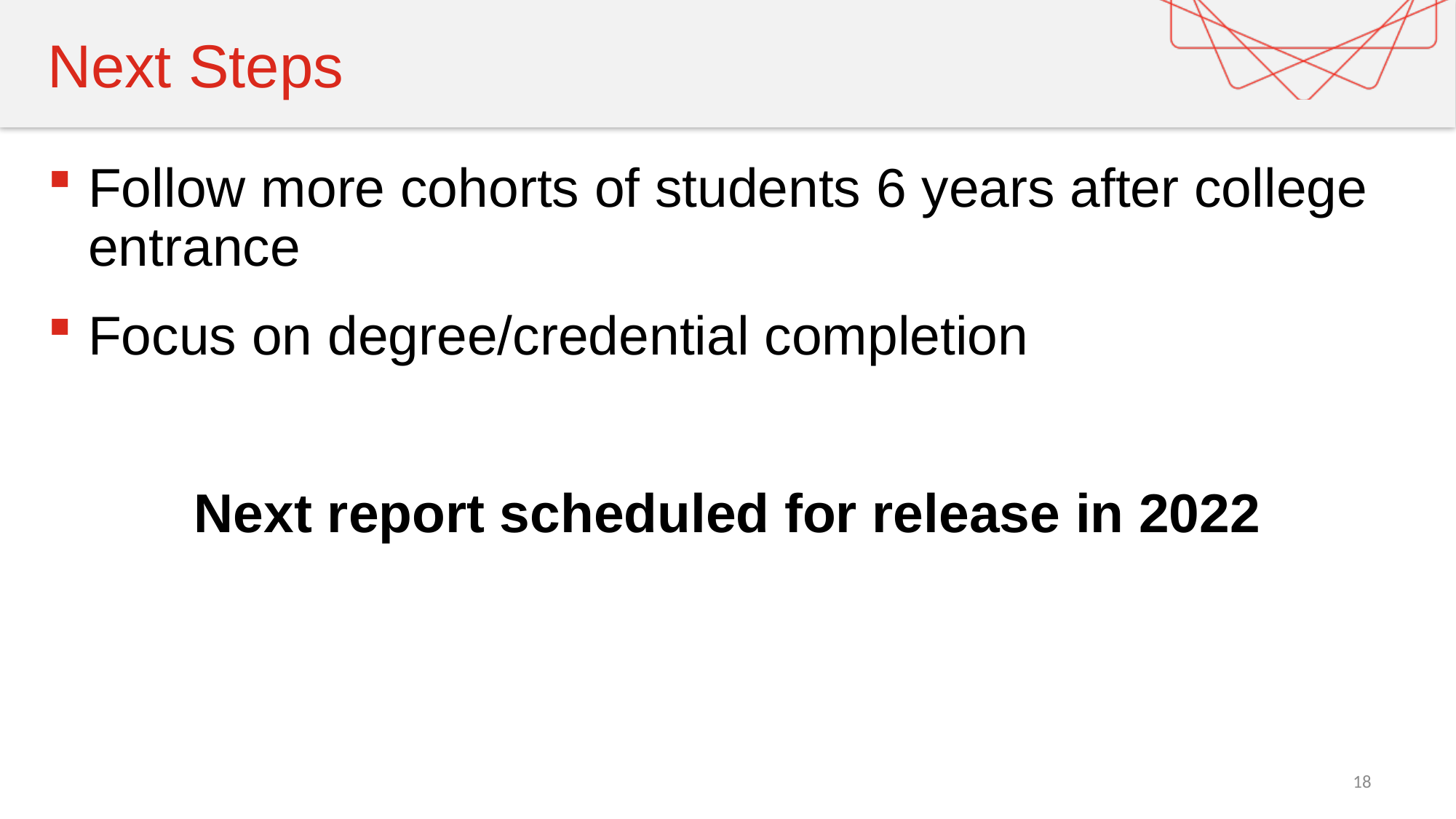

# Next Steps
Follow more cohorts of students 6 years after college entrance
Focus on degree/credential completion

Next report scheduled for release in 2022

18